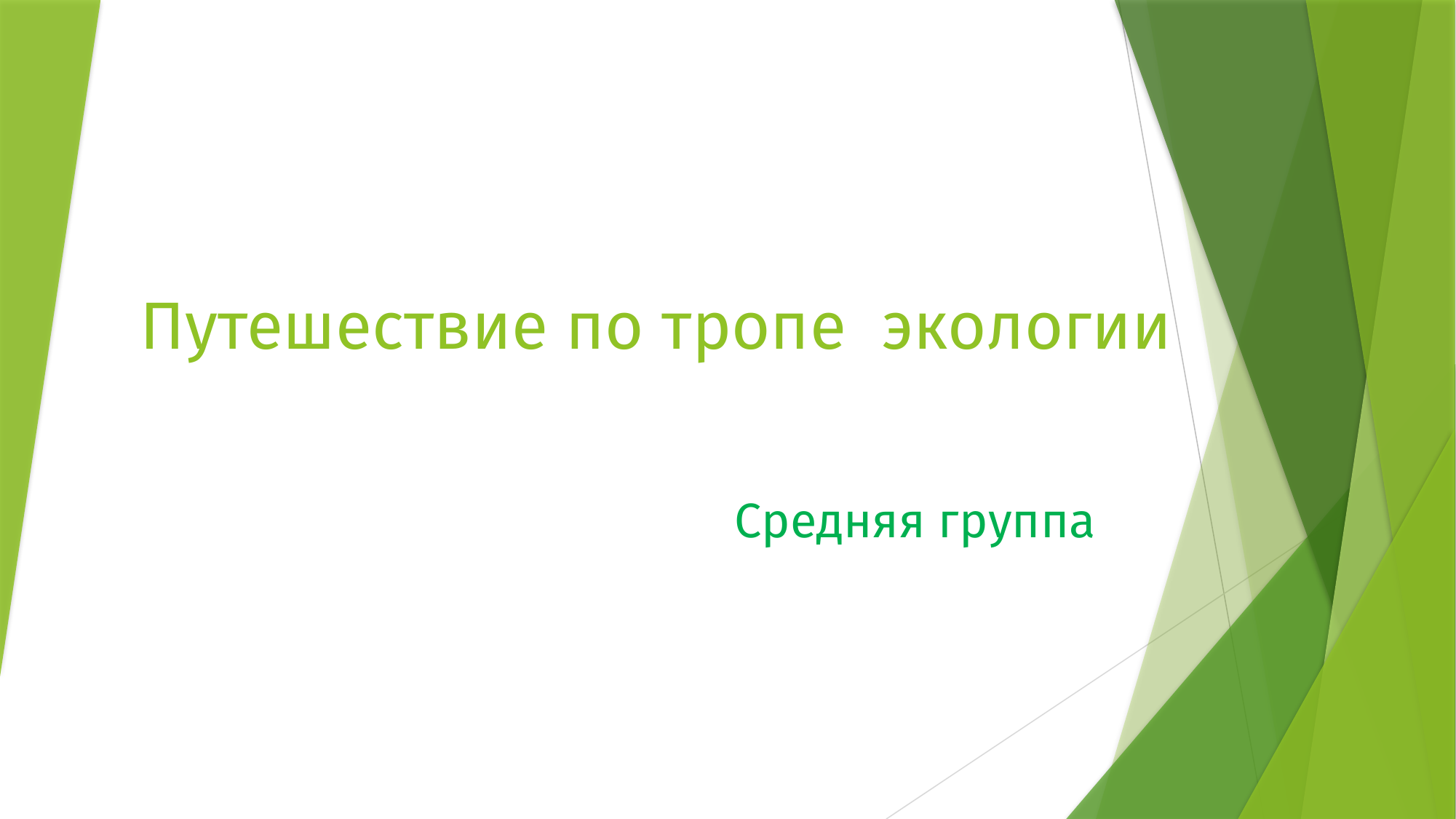

# Путешествие по тропе  экологии
Средняя группа